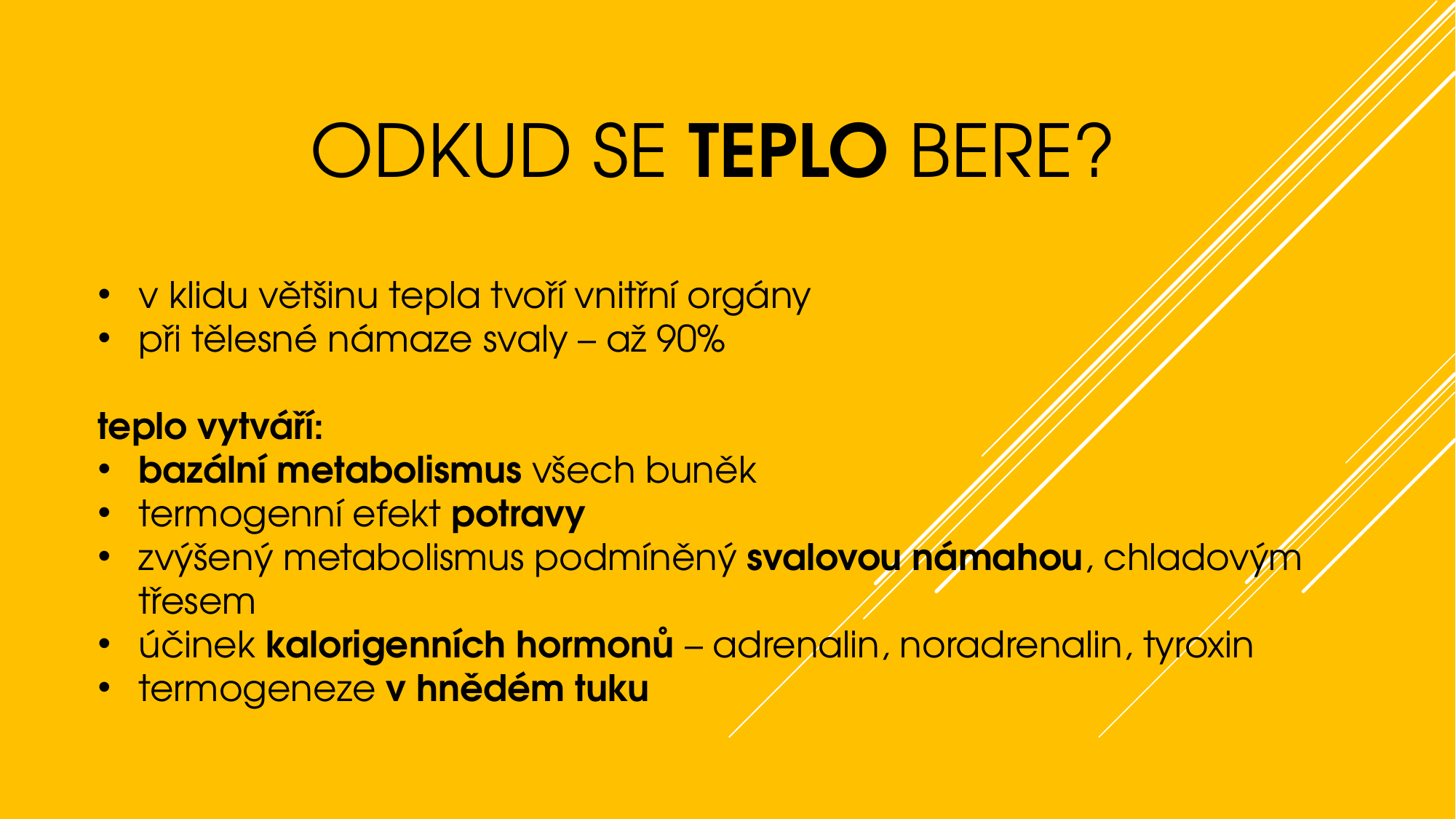

# odkud se teplo bere?
v klidu většinu tepla tvoří vnitřní orgány
při tělesné námaze svaly – až 90%

teplo vytváří:
bazální metabolismus všech buněk
termogenní efekt potravy
zvýšený metabolismus podmíněný svalovou námahou, chladovým třesem
účinek kalorigenních hormonů – adrenalin, noradrenalin, tyroxin
termogeneze v hnědém tuku